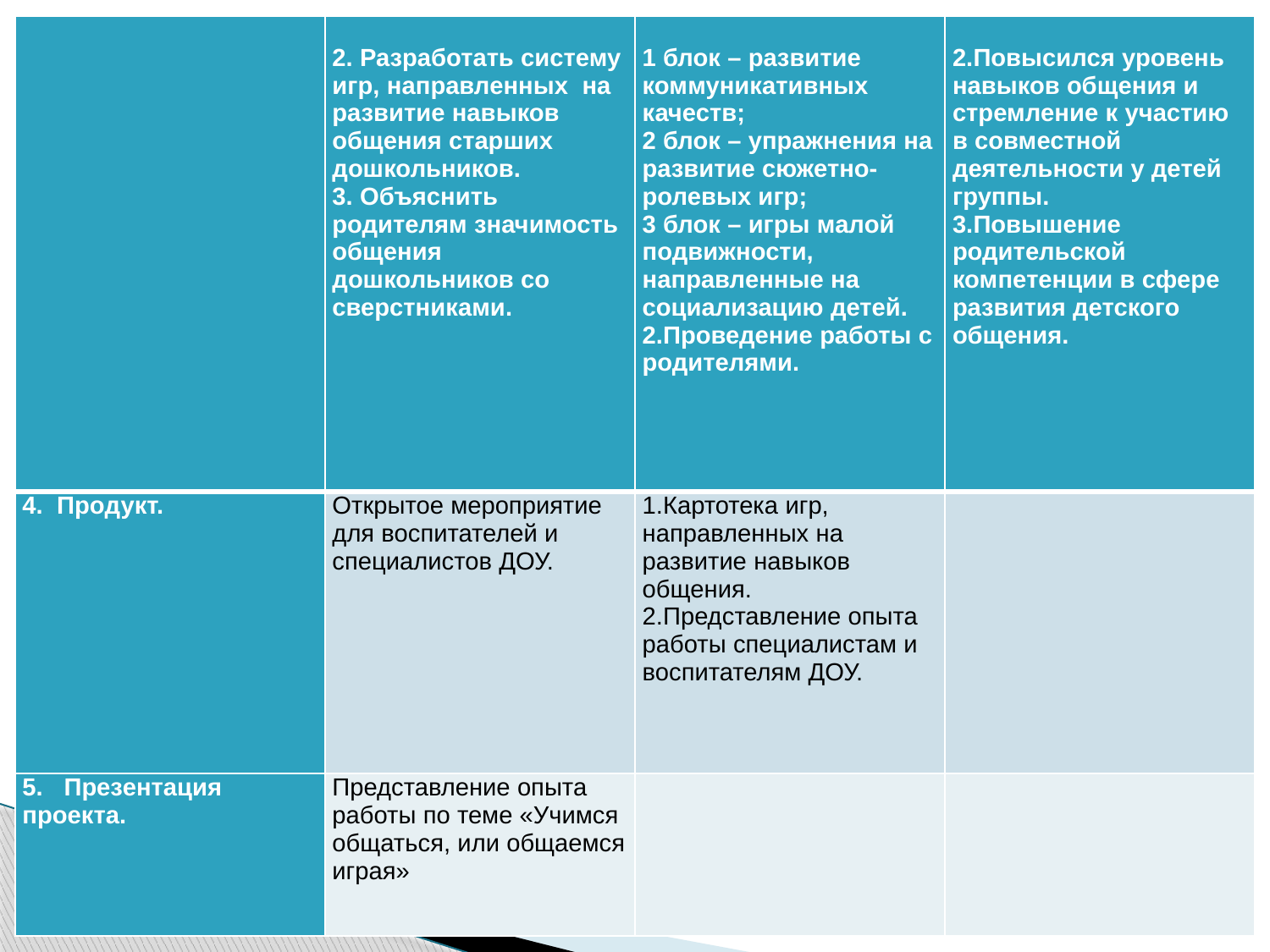

|  | 2. Разработать систему игр, направленных на развитие навыков общения старших дошкольников. 3. Объяснить родителям значимость общения дошкольников со сверстниками. | 1 блок – развитие коммуникативных качеств; 2 блок – упражнения на развитие сюжетно-ролевых игр; 3 блок – игры малой подвижности, направленные на социализацию детей. 2.Проведение работы с родителями. | 2.Повысился уровень навыков общения и стремление к участию в совместной деятельности у детей группы. 3.Повышение родительской компетенции в сфере развития детского общения. |
| --- | --- | --- | --- |
| 4. Продукт. | Открытое мероприятие для воспитателей и специалистов ДОУ. | 1.Картотека игр, направленных на развитие навыков общения. 2.Представление опыта работы специалистам и воспитателям ДОУ. |  |
| 5. Презентация проекта. | Представление опыта работы по теме «Учимся общаться, или общаемся играя» |  |  |